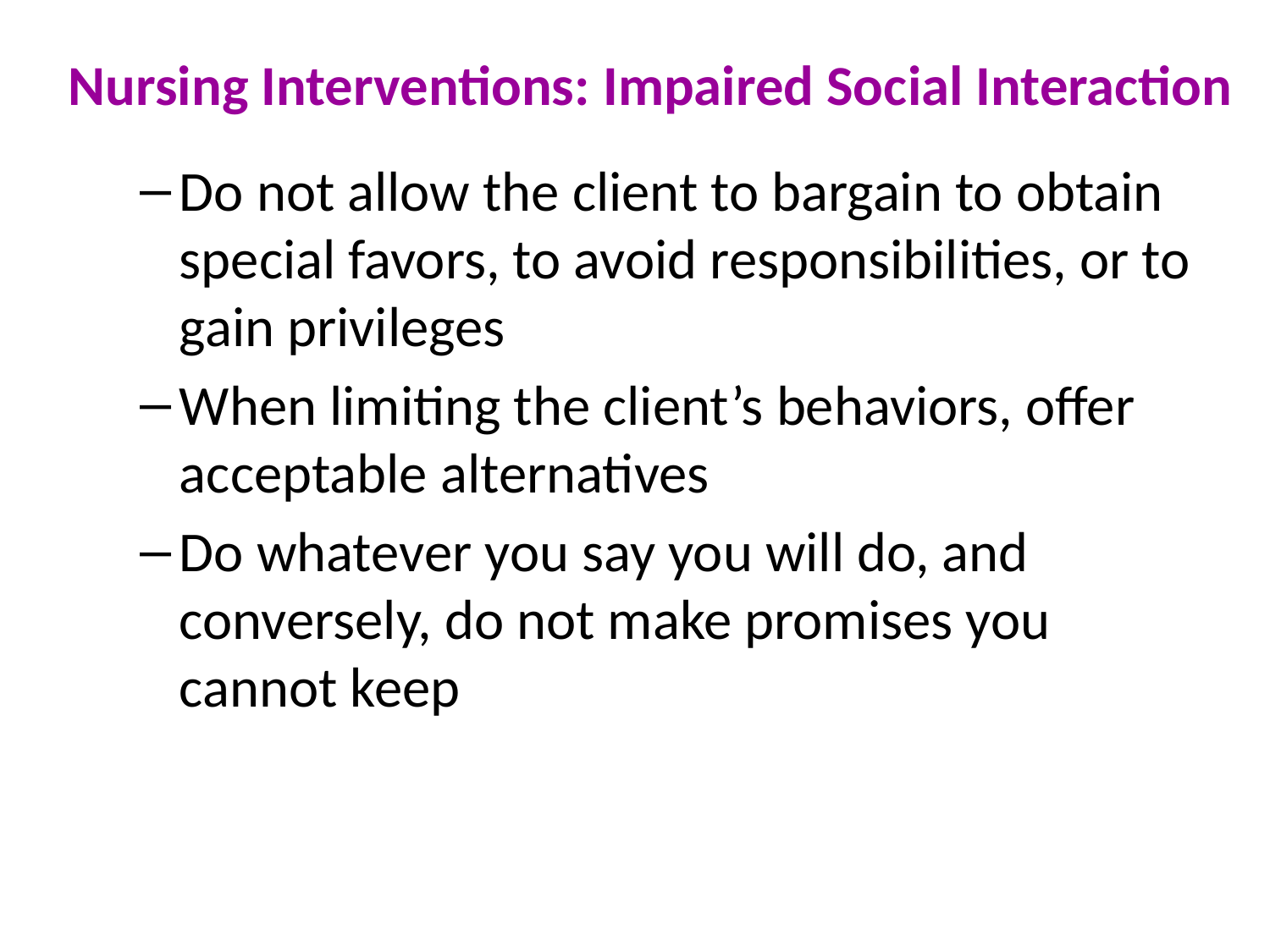

# Nursing Interventions: Impaired Social Interaction
Do not allow the client to bargain to obtain special favors, to avoid responsibilities, or to gain privileges
When limiting the client’s behaviors, offer acceptable alternatives
Do whatever you say you will do, and conversely, do not make promises you cannot keep